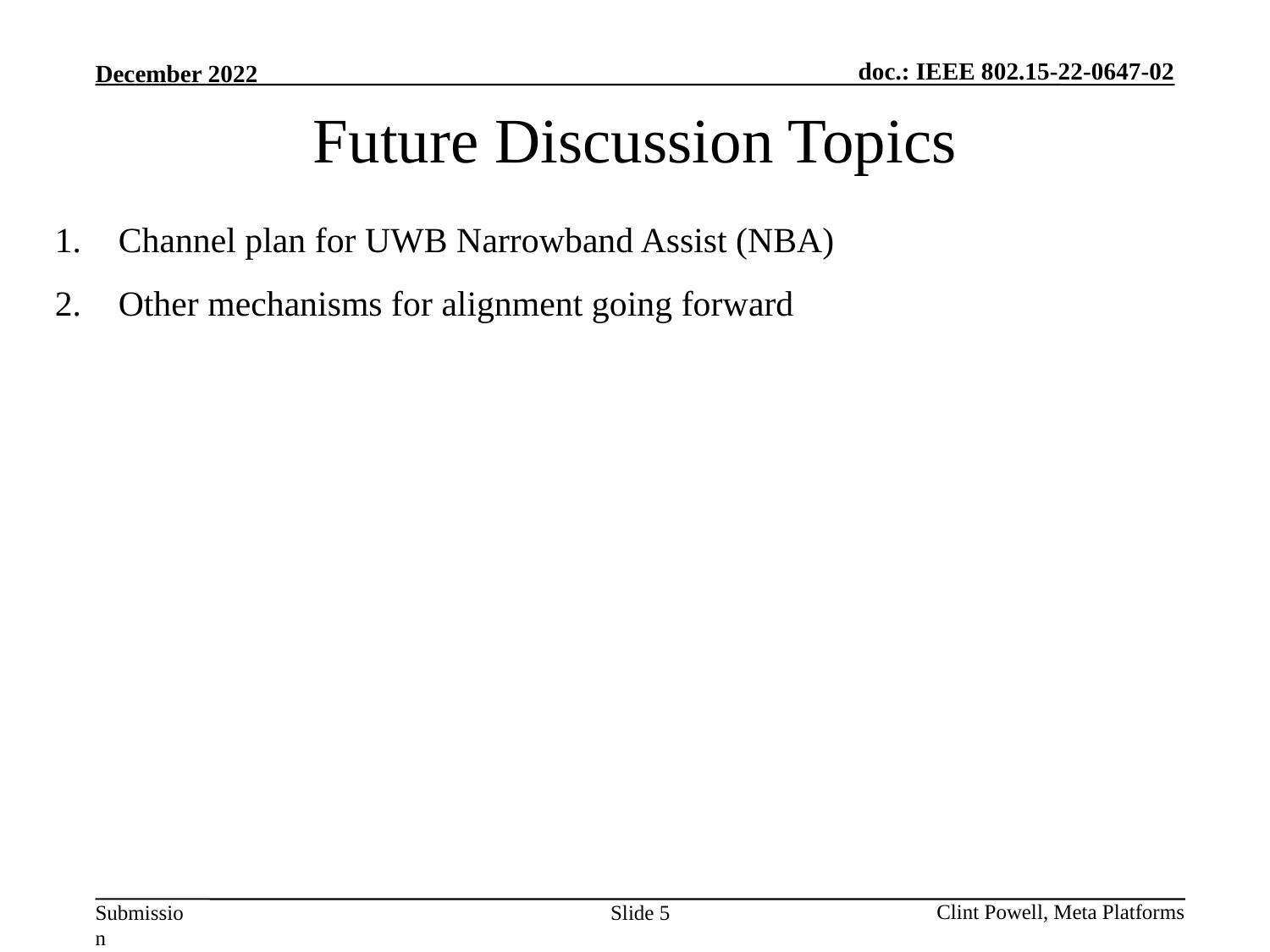

Future Discussion Topics
Channel plan for UWB Narrowband Assist (NBA)
Other mechanisms for alignment going forward

Slide 5